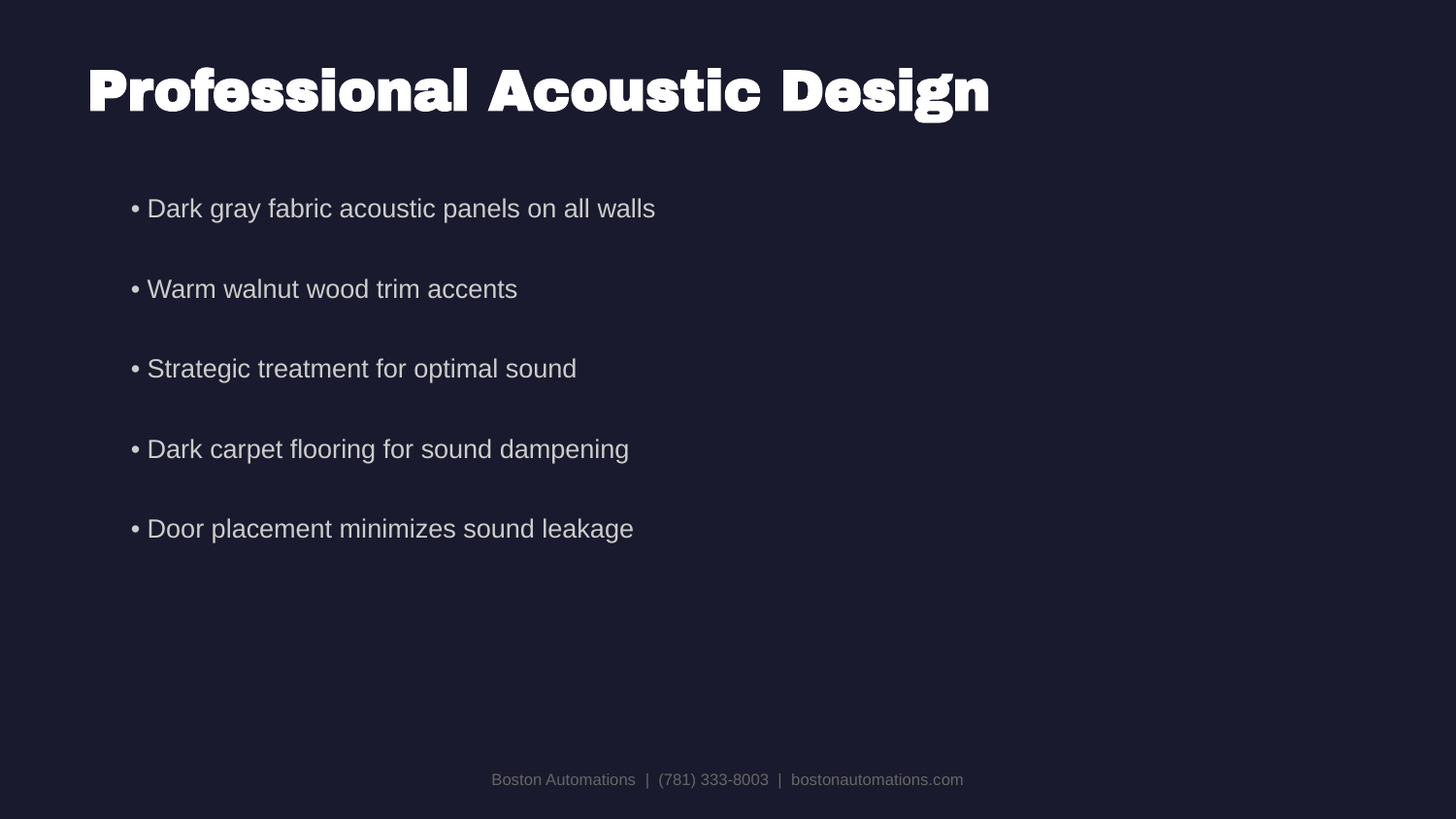

Professional Acoustic Design
• Dark gray fabric acoustic panels on all walls
• Warm walnut wood trim accents
• Strategic treatment for optimal sound
• Dark carpet flooring for sound dampening
• Door placement minimizes sound leakage
Boston Automations  |  (781) 333-8003  |  bostonautomations.com